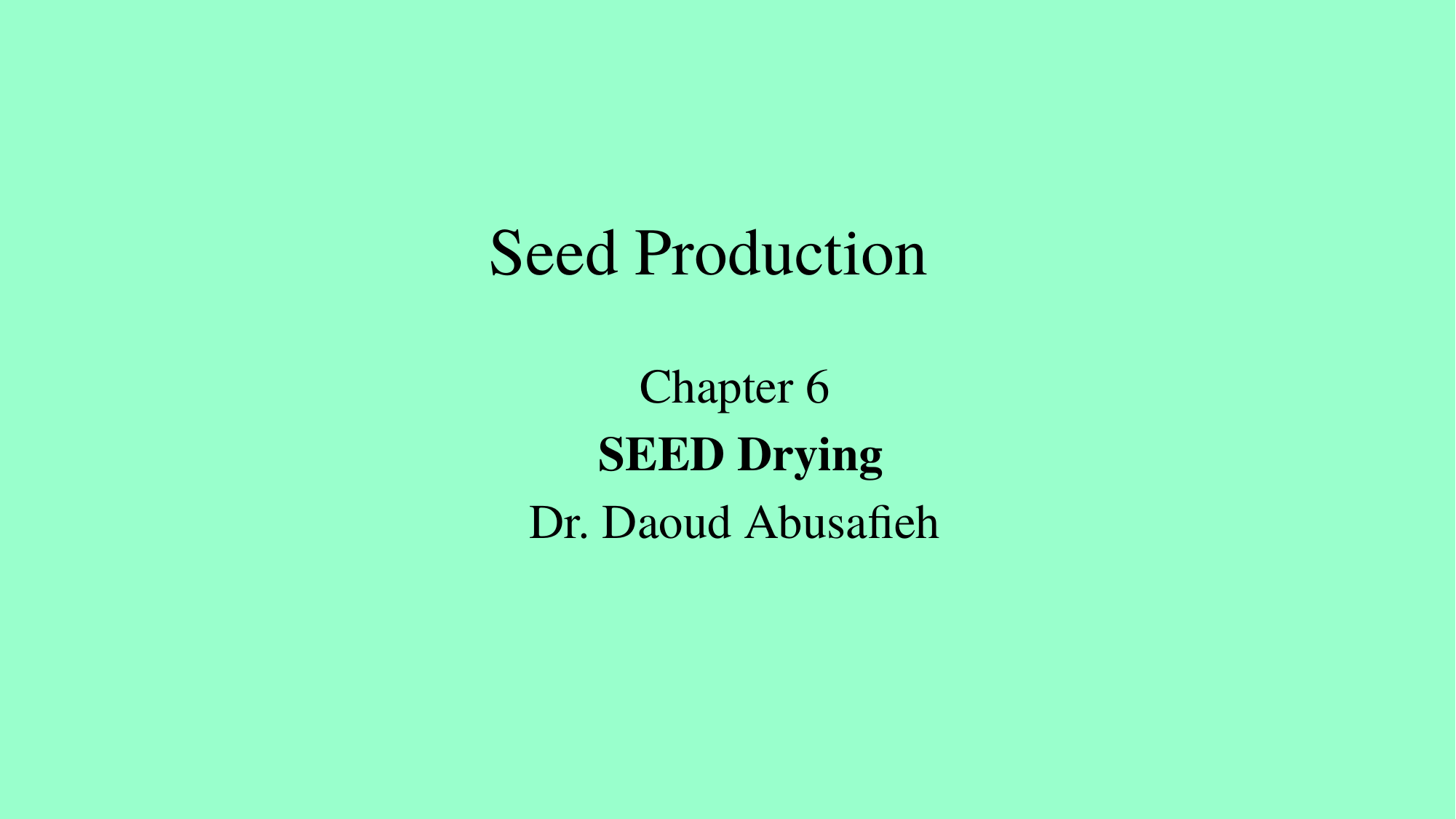

# Seed Production
Chapter 6
 SEED Drying
Dr. Daoud Abusafieh